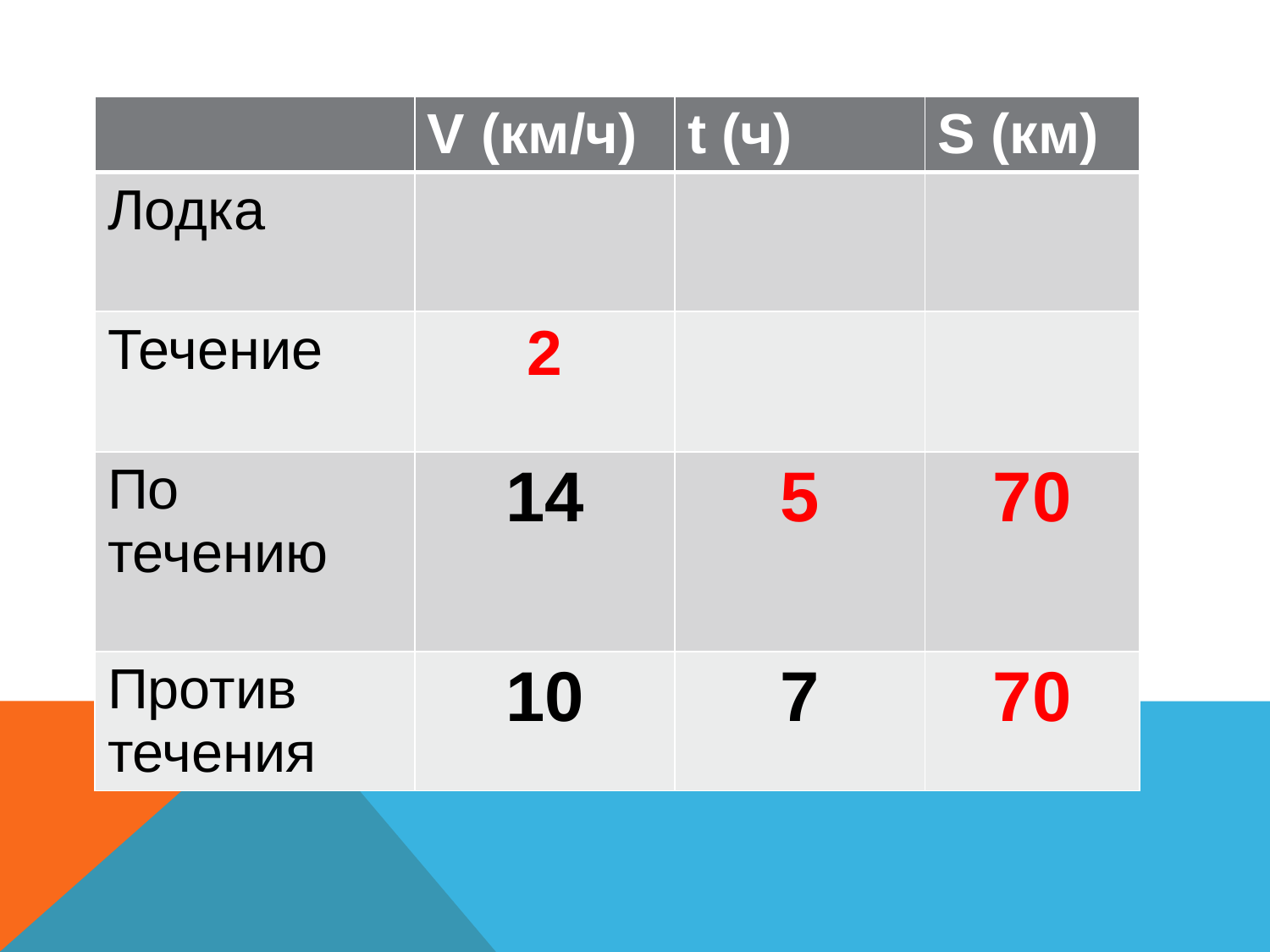

#
|  | V (км/ч) | t (ч) | S (км) |
| --- | --- | --- | --- |
| Лодка |  |  |  |
| Течение | 2 |  |  |
| По течению | 14 | 5 | 70 |
| Против течения | 10 | 7 | 70 |